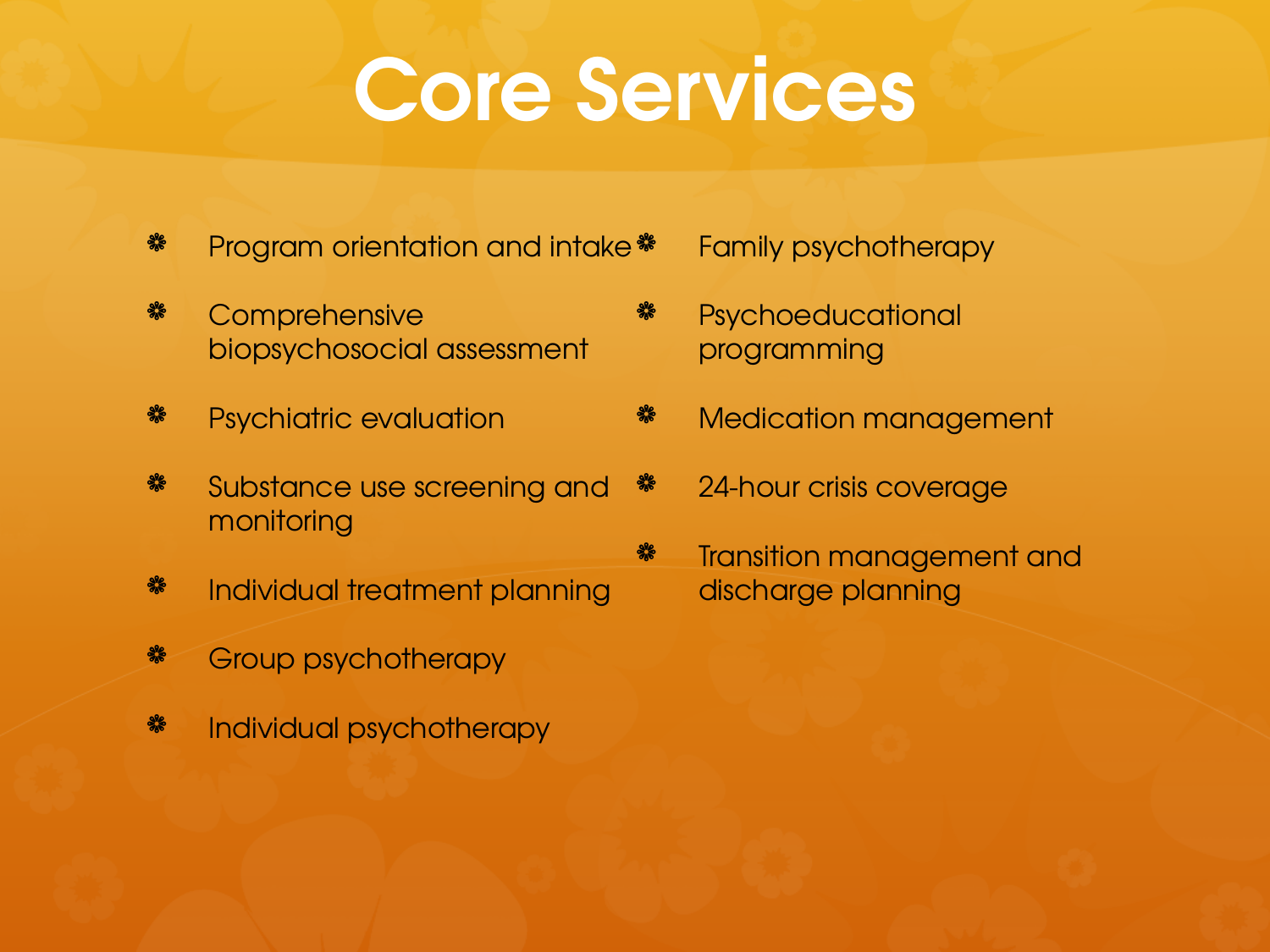

# Core Services
Program orientation and intake
Comprehensive biopsychosocial assessment
Psychiatric evaluation
Substance use screening and monitoring
Individual treatment planning
Group psychotherapy
Individual psychotherapy
Family psychotherapy
Psychoeducational programming
Medication management
24-hour crisis coverage
Transition management and discharge planning